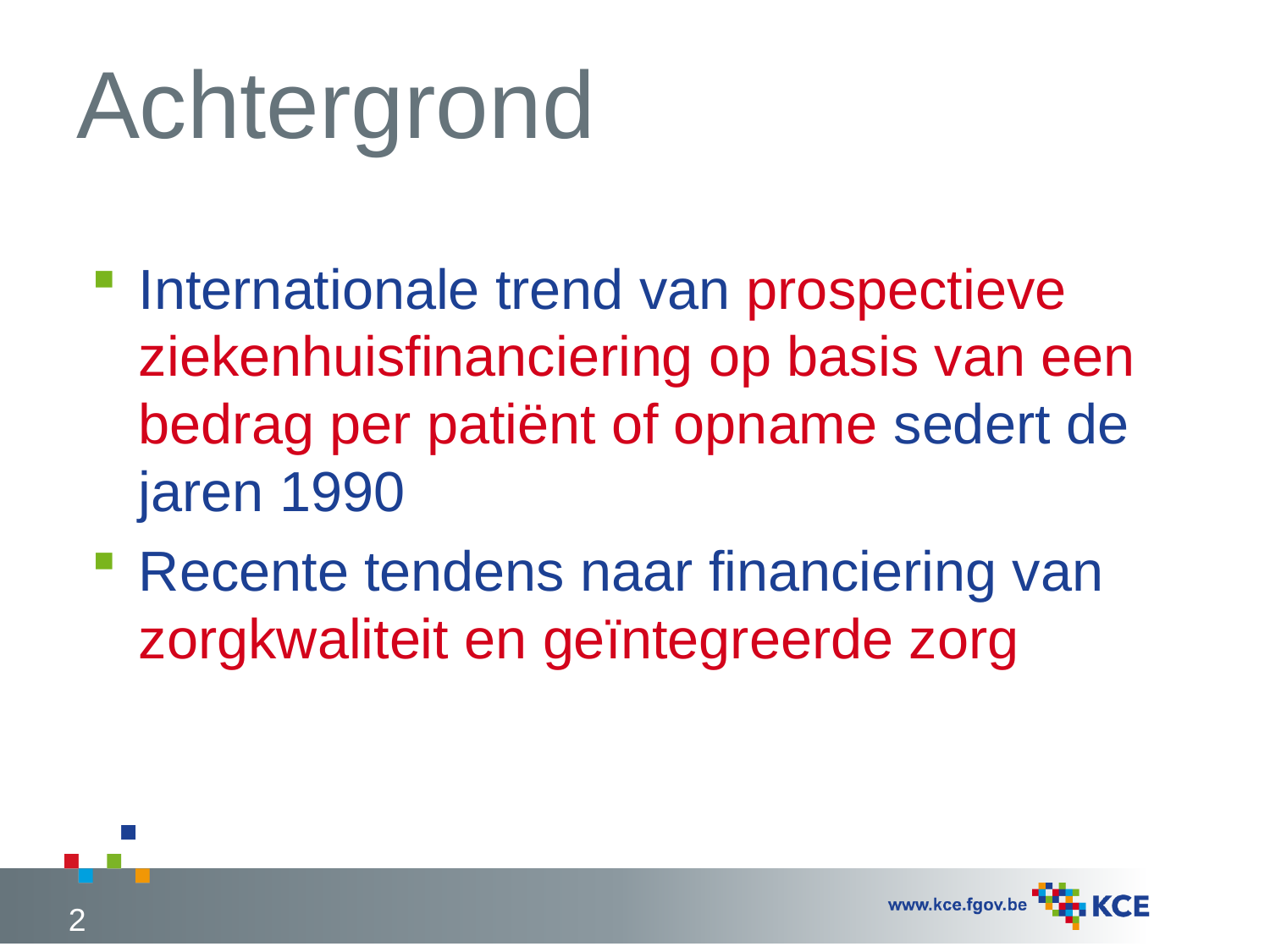

# Achtergrond
Internationale trend van prospectieve ziekenhuisfinanciering op basis van een bedrag per patiënt of opname sedert de jaren 1990
Recente tendens naar financiering van zorgkwaliteit en geïntegreerde zorg

2